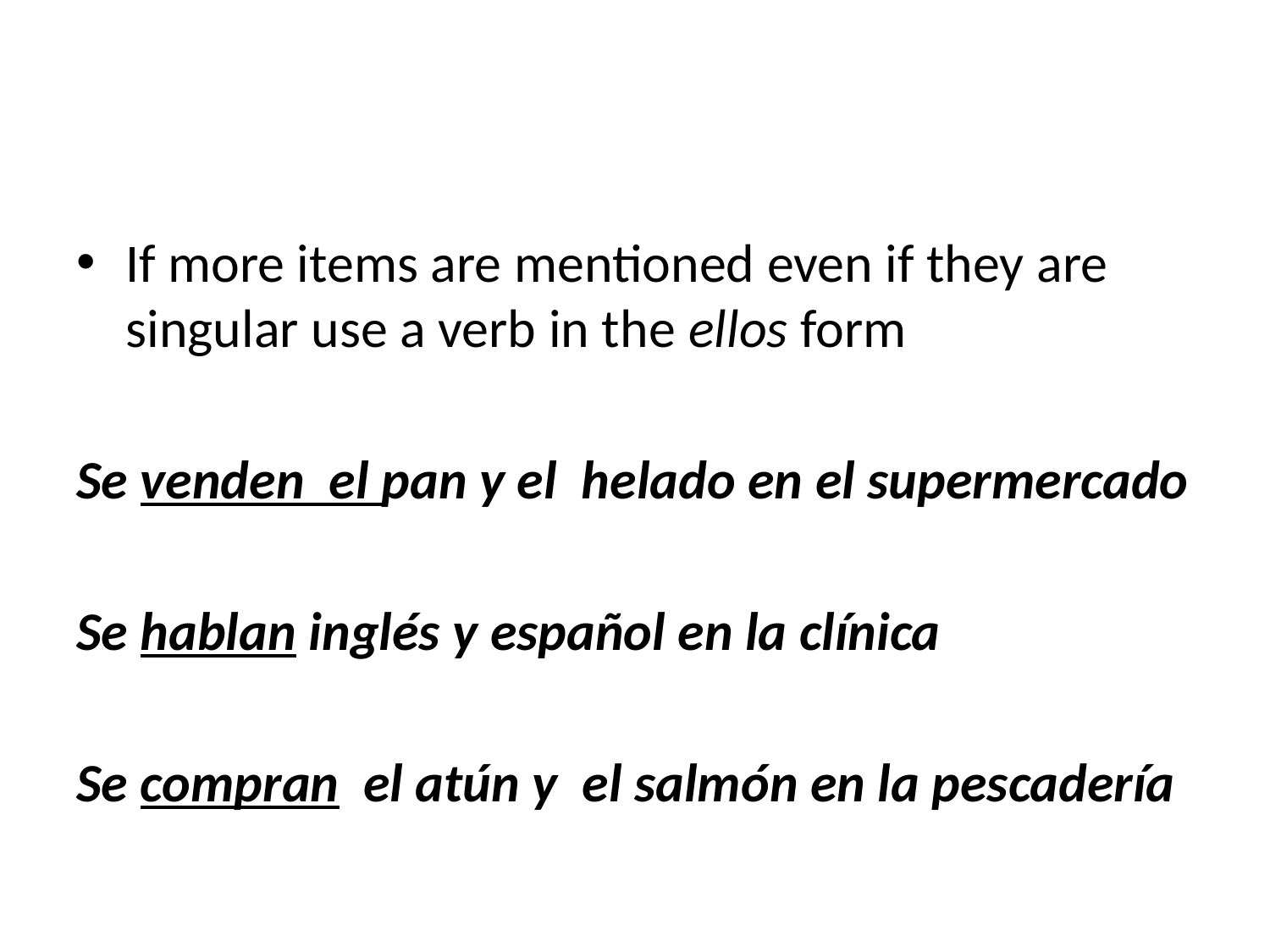

#
If more items are mentioned even if they are singular use a verb in the ellos form

Se venden  el pan y el  helado en el supermercado

Se hablan inglés y español en la clínica

Se compran  el atún y  el salmón en la pescadería